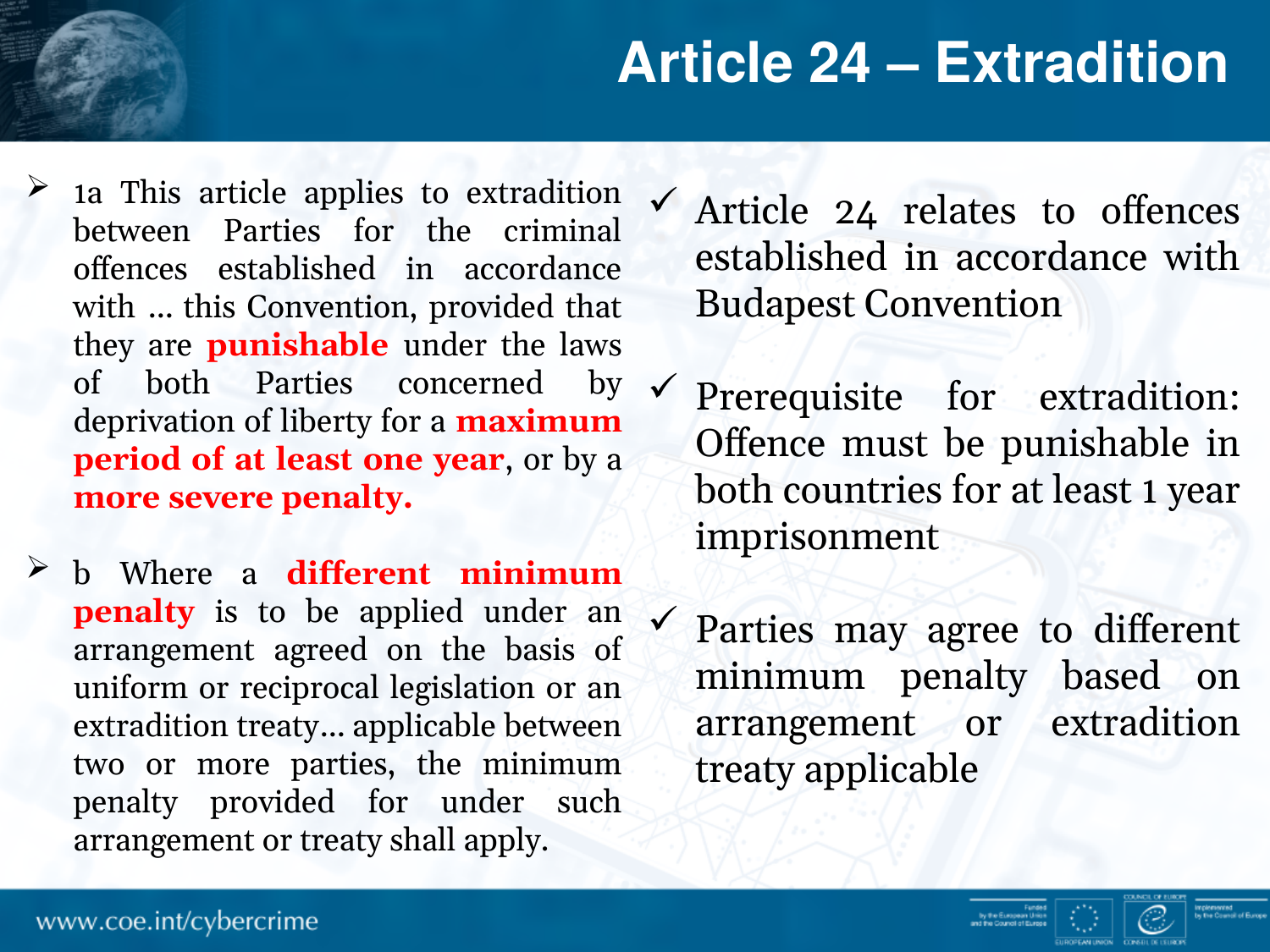

Article 24 – Extradition
1a This article applies to extradition between Parties for the criminal offences established in accordance with … this Convention, provided that they are punishable under the laws of both Parties concerned by deprivation of liberty for a maximum period of at least one year, or by a more severe penalty.

b Where a different minimum penalty is to be applied under an arrangement agreed on the basis of uniform or reciprocal legislation or an extradition treaty… applicable between two or more parties, the minimum penalty provided for under such arrangement or treaty shall apply.
Article 24 relates to offences established in accordance with Budapest Convention

Prerequisite for extradition: Offence must be punishable in both countries for at least 1 year imprisonment

Parties may agree to different minimum penalty based on arrangement or extradition treaty applicable